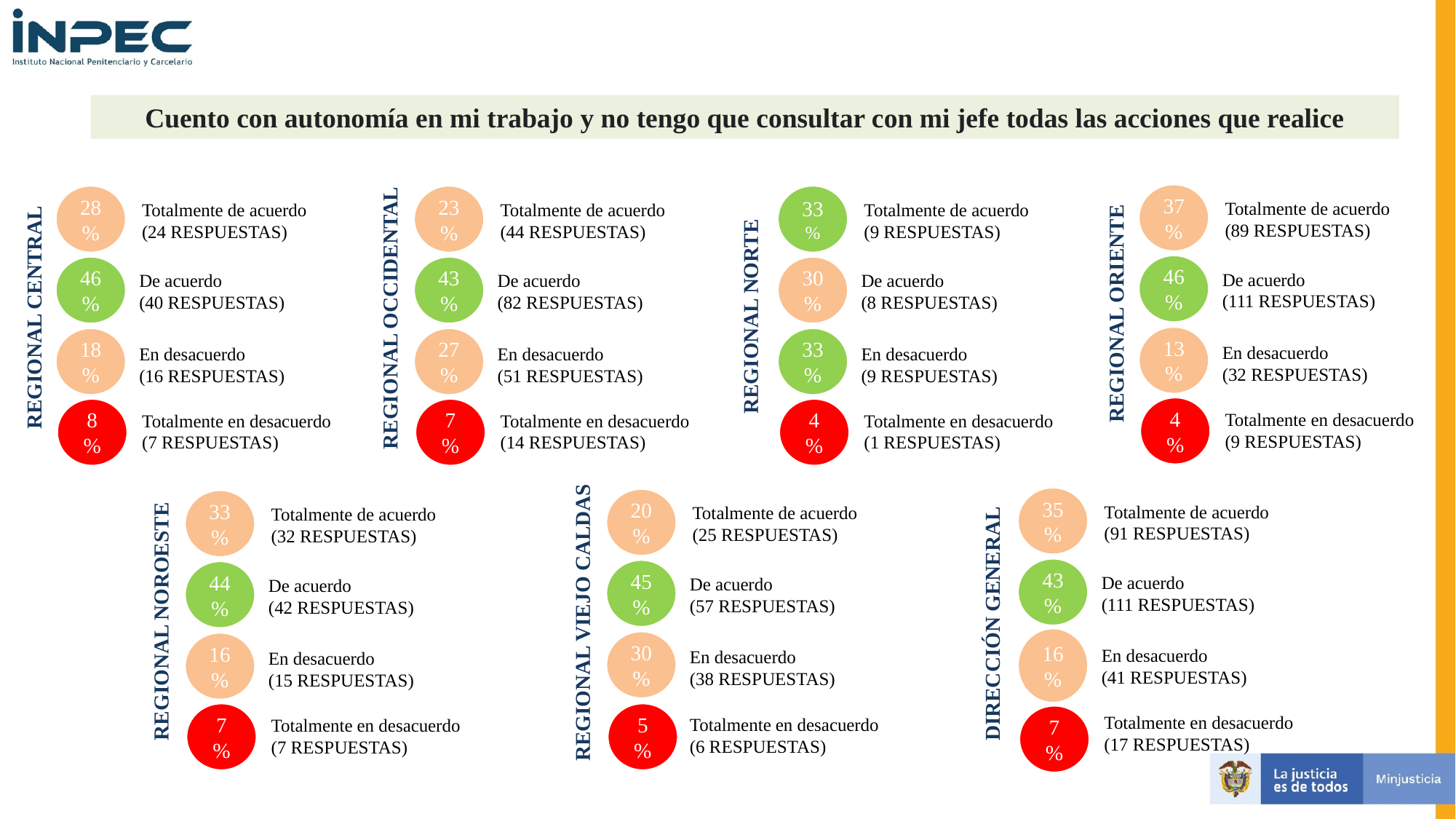

REGIONAL ORIENTE
REGIONAL CENTRAL
Cuento con autonomía en mi trabajo y no tengo que consultar con mi jefe todas las acciones que realice
REGIONAL OCCIDENTAL
37%
28%
23%
33%
Totalmente de acuerdo
(89 RESPUESTAS)
Totalmente de acuerdo
(24 RESPUESTAS)
Totalmente de acuerdo
(44 RESPUESTAS)
Totalmente de acuerdo
(9 RESPUESTAS)
REGIONAL NORTE
46%
46%
43%
30%
De acuerdo
(111 RESPUESTAS)
De acuerdo
(40 RESPUESTAS)
De acuerdo
(82 RESPUESTAS)
De acuerdo
(8 RESPUESTAS)
13%
18%
27%
33%
En desacuerdo
(32 RESPUESTAS)
En desacuerdo
(16 RESPUESTAS)
En desacuerdo
(51 RESPUESTAS)
En desacuerdo
(9 RESPUESTAS)

Totalmente en desacuerdo
(9 RESPUESTAS)
4%
Totalmente en desacuerdo
(7 RESPUESTAS)
Totalmente en desacuerdo
(14 RESPUESTAS)
Totalmente en desacuerdo
(1 RESPUESTAS)
8%
7%
4%
DIRECCIÓN GENERAL
REGIONAL VIEJO CALDAS
35%
20%
Totalmente de acuerdo
(91 RESPUESTAS)
REGIONAL NOROESTE
33%
Totalmente de acuerdo
(25 RESPUESTAS)
Totalmente de acuerdo
(32 RESPUESTAS)
43%
45%
De acuerdo
(111 RESPUESTAS)
44%
De acuerdo
(57 RESPUESTAS)
De acuerdo
(42 RESPUESTAS)
16%
30%
16%
En desacuerdo
(41 RESPUESTAS)
En desacuerdo
(38 RESPUESTAS)
En desacuerdo
(15 RESPUESTAS)
Totalmente en desacuerdo
(17 RESPUESTAS)
Totalmente en desacuerdo
(6 RESPUESTAS)
Totalmente en desacuerdo
(7 RESPUESTAS)
7%
5%
7%